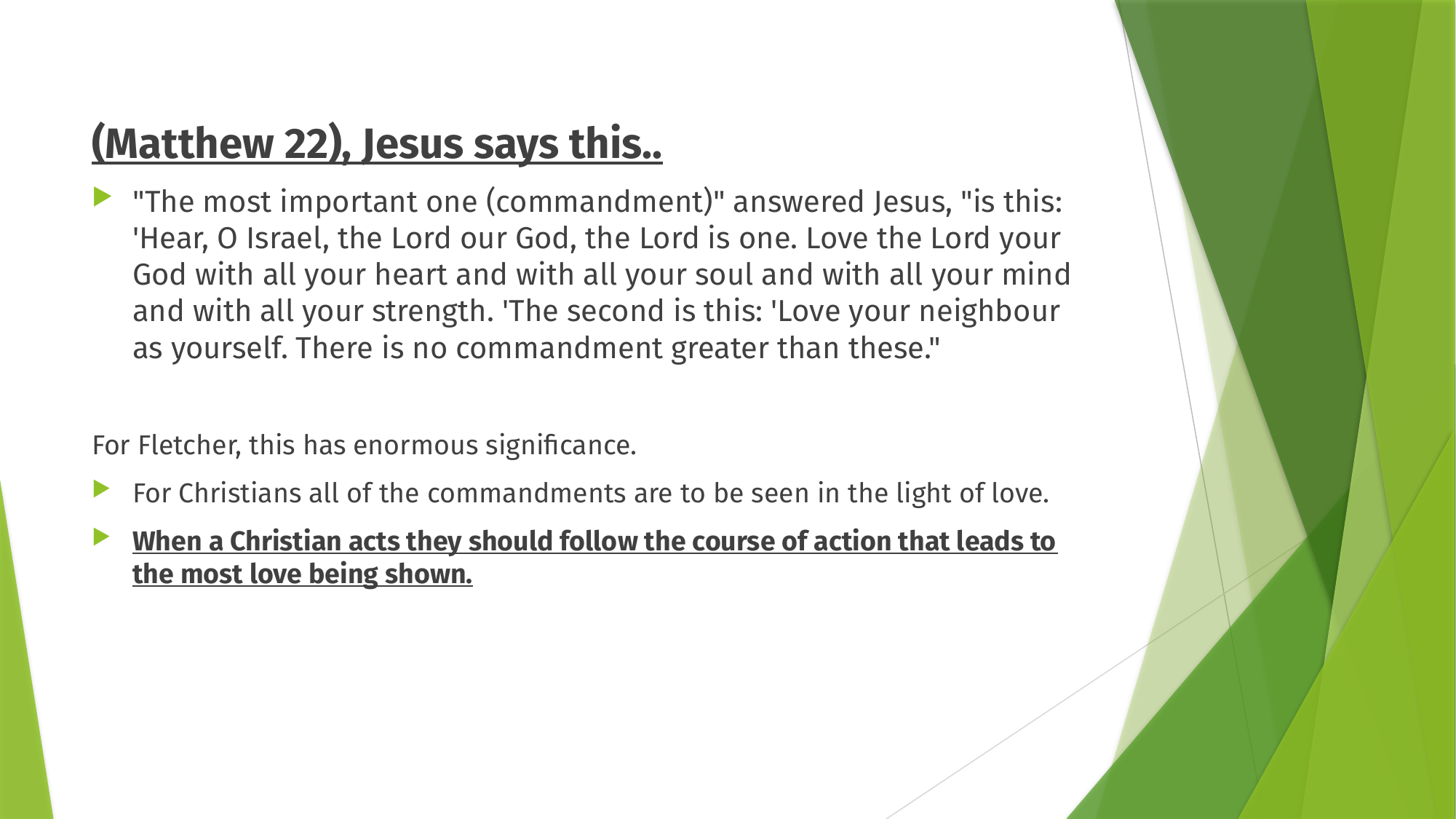

(Matthew 22), Jesus says this..
"The most important one (commandment)" answered Jesus, "is this: 'Hear, O Israel, the Lord our God, the Lord is one. Love the Lord your God with all your heart and with all your soul and with all your mind and with all your strength. 'The second is this: 'Love your neighbour as yourself. There is no commandment greater than these."

For Fletcher, this has enormous significance.
For Christians all of the commandments are to be seen in the light of love.
When a Christian acts they should follow the course of action that leads to the most love being shown.